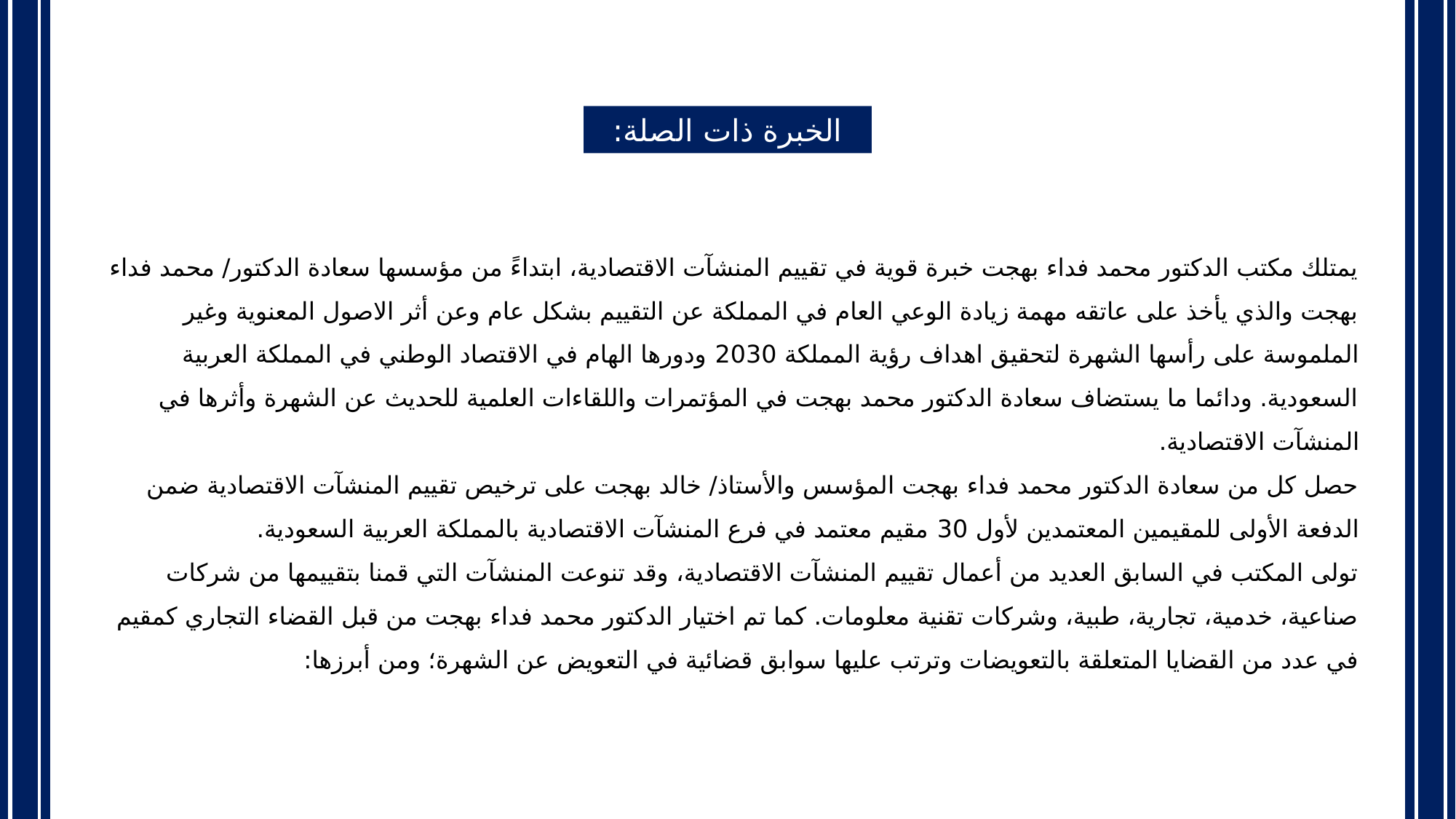

الخبرة ذات الصلة:
يمتلك مكتب الدكتور محمد فداء بهجت خبرة قوية في تقييم المنشآت الاقتصادية، ابتداءً من مؤسسها سعادة الدكتور/ محمد فداء بهجت والذي يأخذ على عاتقه مهمة زيادة الوعي العام في المملكة عن التقييم بشكل عام وعن أثر الاصول المعنوية وغير الملموسة على رأسها الشهرة لتحقيق اهداف رؤية المملكة 2030 ودورها الهام في الاقتصاد الوطني في المملكة العربية السعودية. ودائما ما يستضاف سعادة الدكتور محمد بهجت في المؤتمرات واللقاءات العلمية للحديث عن الشهرة وأثرها في المنشآت الاقتصادية.
حصل كل من سعادة الدكتور محمد فداء بهجت المؤسس والأستاذ/ خالد بهجت على ترخيص تقييم المنشآت الاقتصادية ضمن الدفعة الأولى للمقيمين المعتمدين لأول 30 مقيم معتمد في فرع المنشآت الاقتصادية بالمملكة العربية السعودية.
تولى المكتب في السابق العديد من أعمال تقييم المنشآت الاقتصادية، وقد تنوعت المنشآت التي قمنا بتقييمها من شركات صناعية، خدمية، تجارية، طبية، وشركات تقنية معلومات. كما تم اختيار الدكتور محمد فداء بهجت من قبل القضاء التجاري كمقيم في عدد من القضايا المتعلقة بالتعويضات وترتب عليها سوابق قضائية في التعويض عن الشهرة؛ ومن أبرزها: